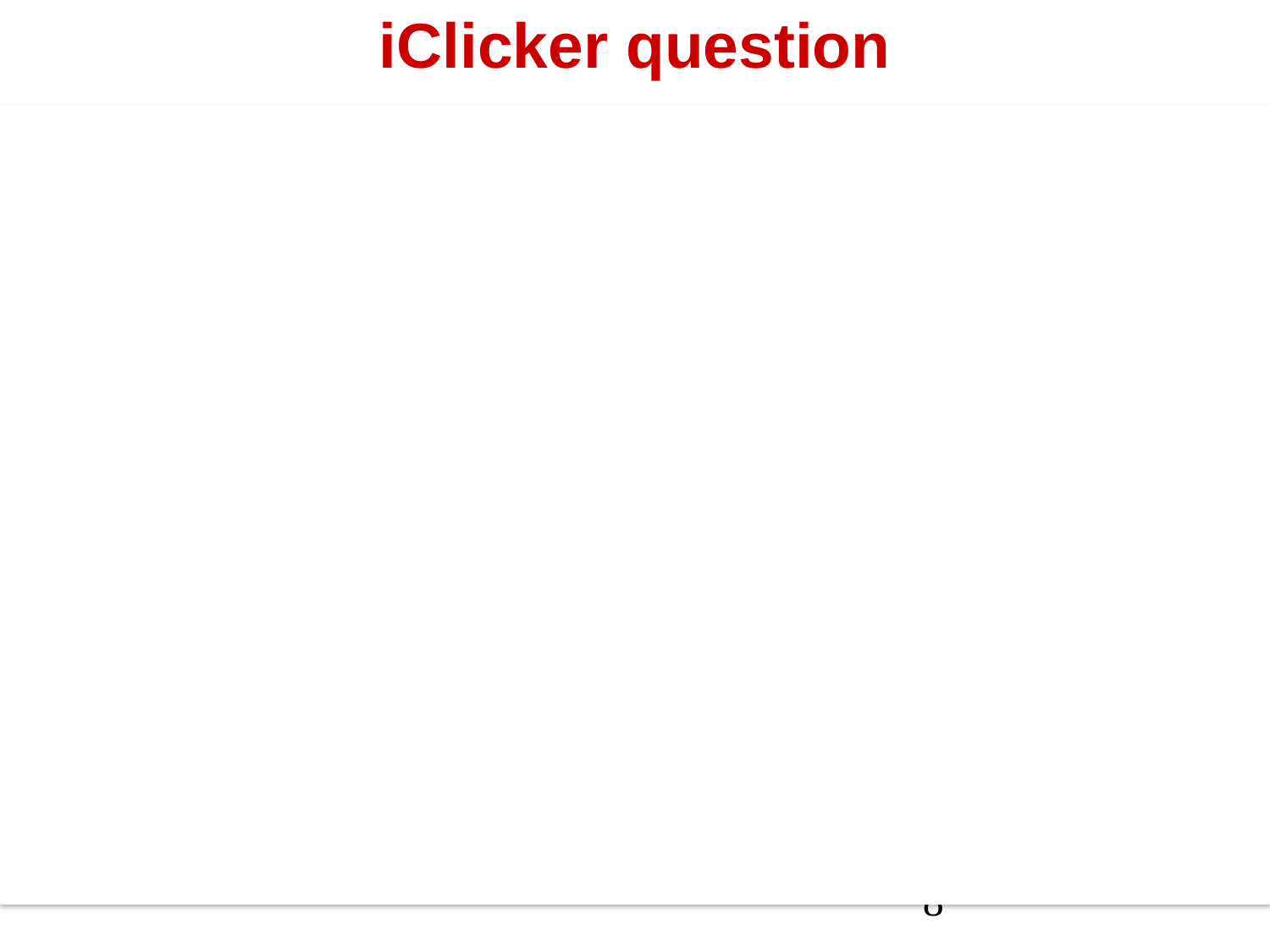

# iClicker question

A conductor has a net charge of -24μC on it. It also has a hollow region in the interior. If you place a charge of +12 μC in this hollow region, what will be the total charge on the exterior surface of the object?

-24 μC
12 μC
-36 μC
-12 μC
5 μC
8